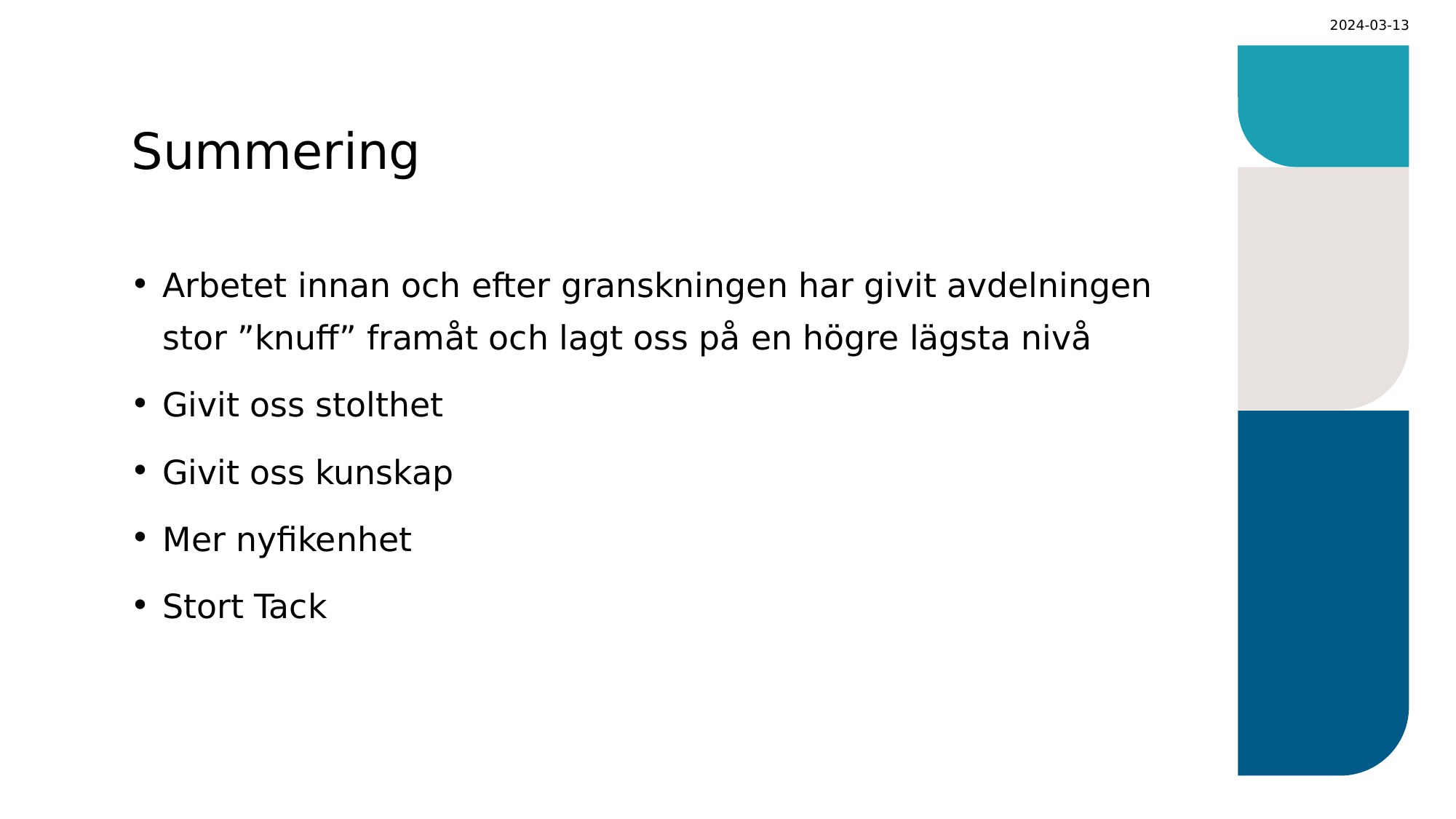

2024-03-13
# Summering
Arbetet innan och efter granskningen har givit avdelningen stor ”knuff” framåt och lagt oss på en högre lägsta nivå
Givit oss stolthet
Givit oss kunskap
Mer nyfikenhet
Stort Tack